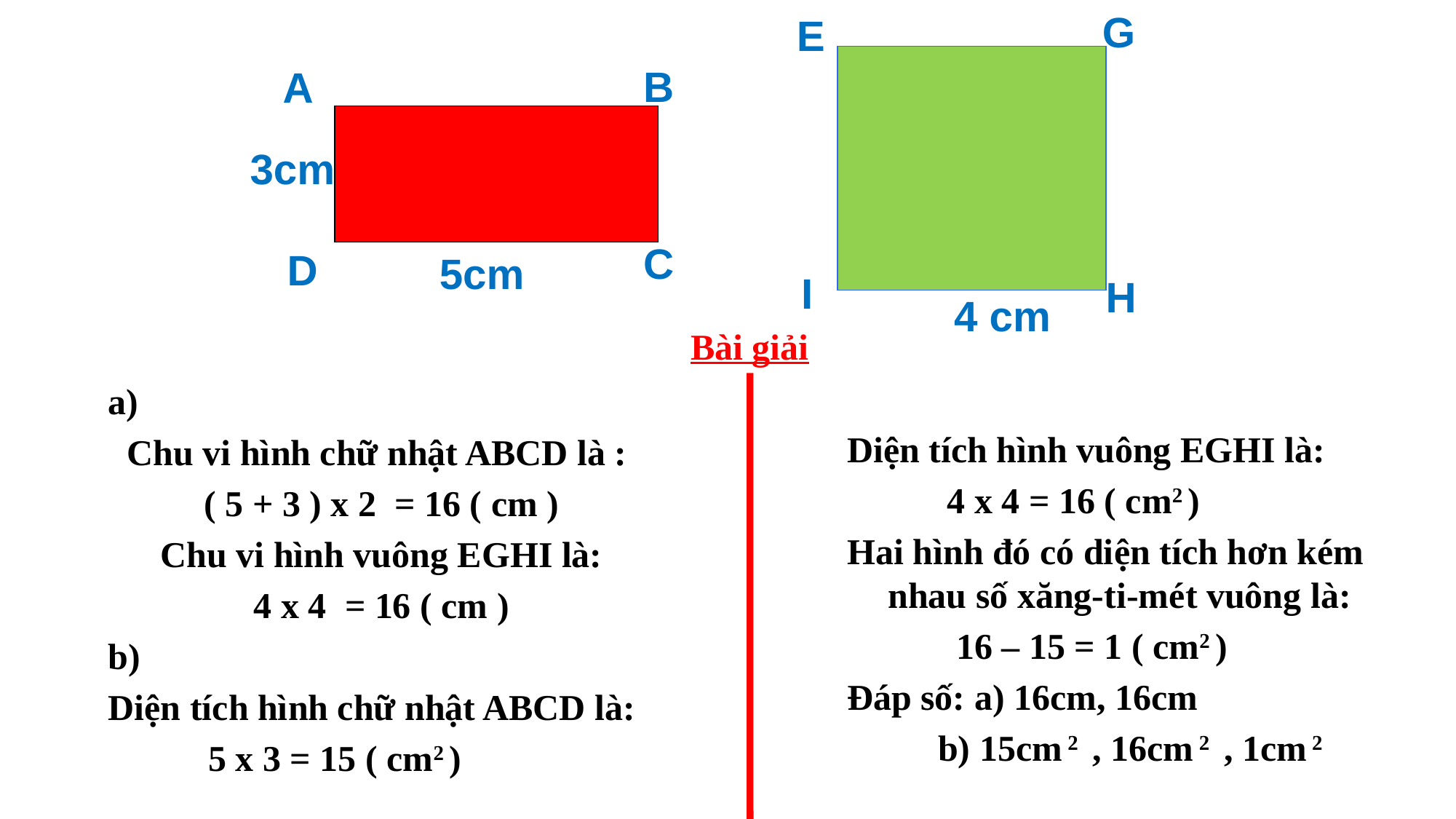

G
E

B
A

3cm
C
D
 5cm
I
H
  4 cm
Bài giải

Diện tích hình vuông EGHI là:
           4 x 4 = 16 ( cm2 )
Hai hình đó có diện tích hơn kém nhau số xăng-ti-mét vuông là:
            16 – 15 = 1 ( cm2 )
Đáp số: a) 16cm, 16cm
          b) 15cm 2  , 16cm 2  , 1cm 2
a)
Chu vi hình chữ nhật ABCD là :
( 5 + 3 ) x 2  = 16 ( cm )
Chu vi hình vuông EGHI là:
4 x 4  = 16 ( cm )
b)
Diện tích hình chữ nhật ABCD là:
           5 x 3 = 15 ( cm2 )